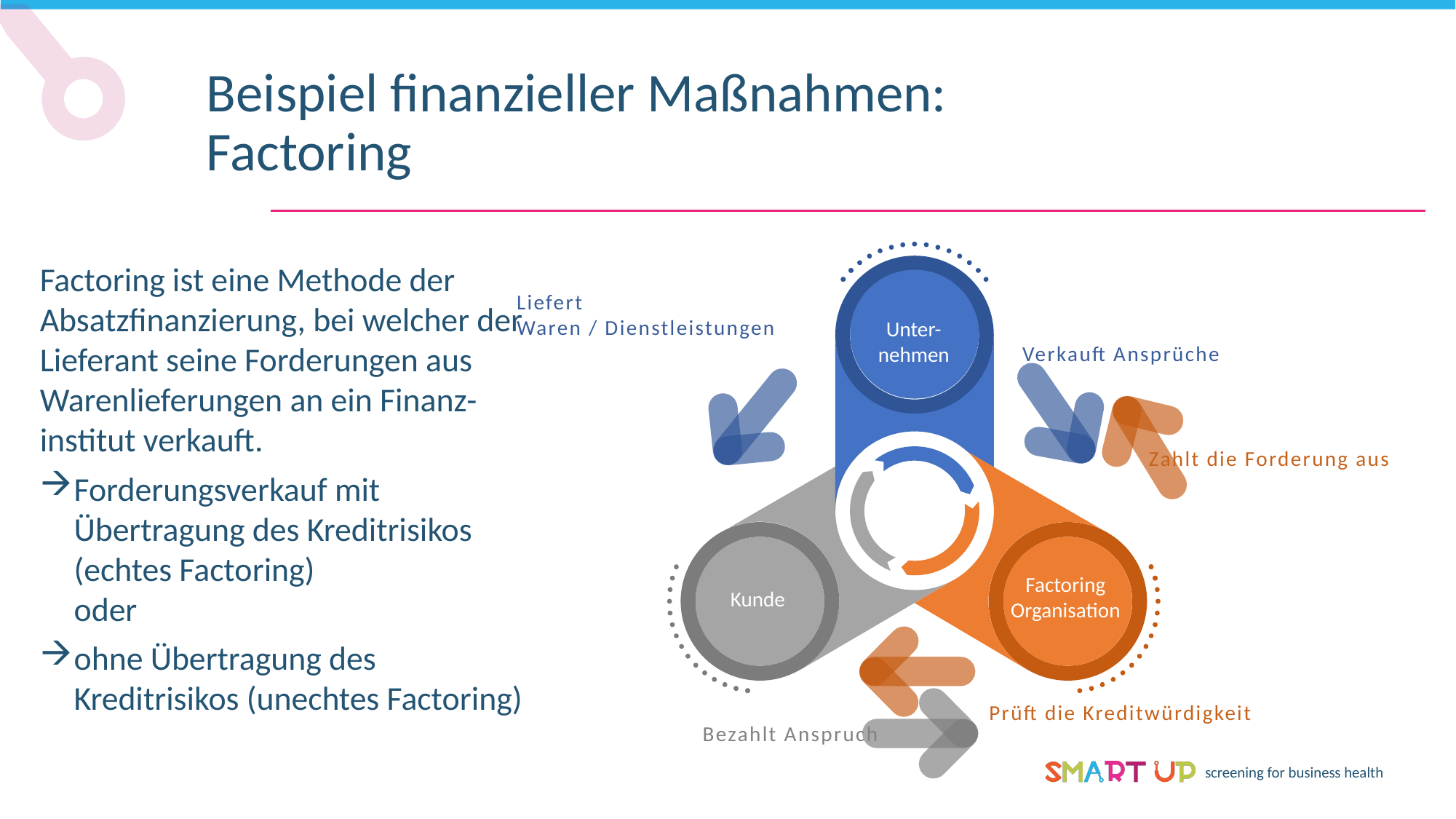

Beispiel finanzieller Maßnahmen: Factoring

Unter-nehmen

Factoring ist eine Methode der Absatzfinanzierung, bei welcher der Lieferant seine Forderungen aus Warenlieferungen an ein Finanz-institut verkauft.
Forderungsverkauf mit Übertragung des Kreditrisikos (echtes Factoring)
oder
ohne Übertragung des Kreditrisikos (unechtes Factoring)

Liefert
Waren / Dienstleistungen
Verkauft Ansprüche

Zahlt die Forderung aus
Factoring
Organisation
Kunde

Prüft die Kreditwürdigkeit
Bezahlt Anspruch